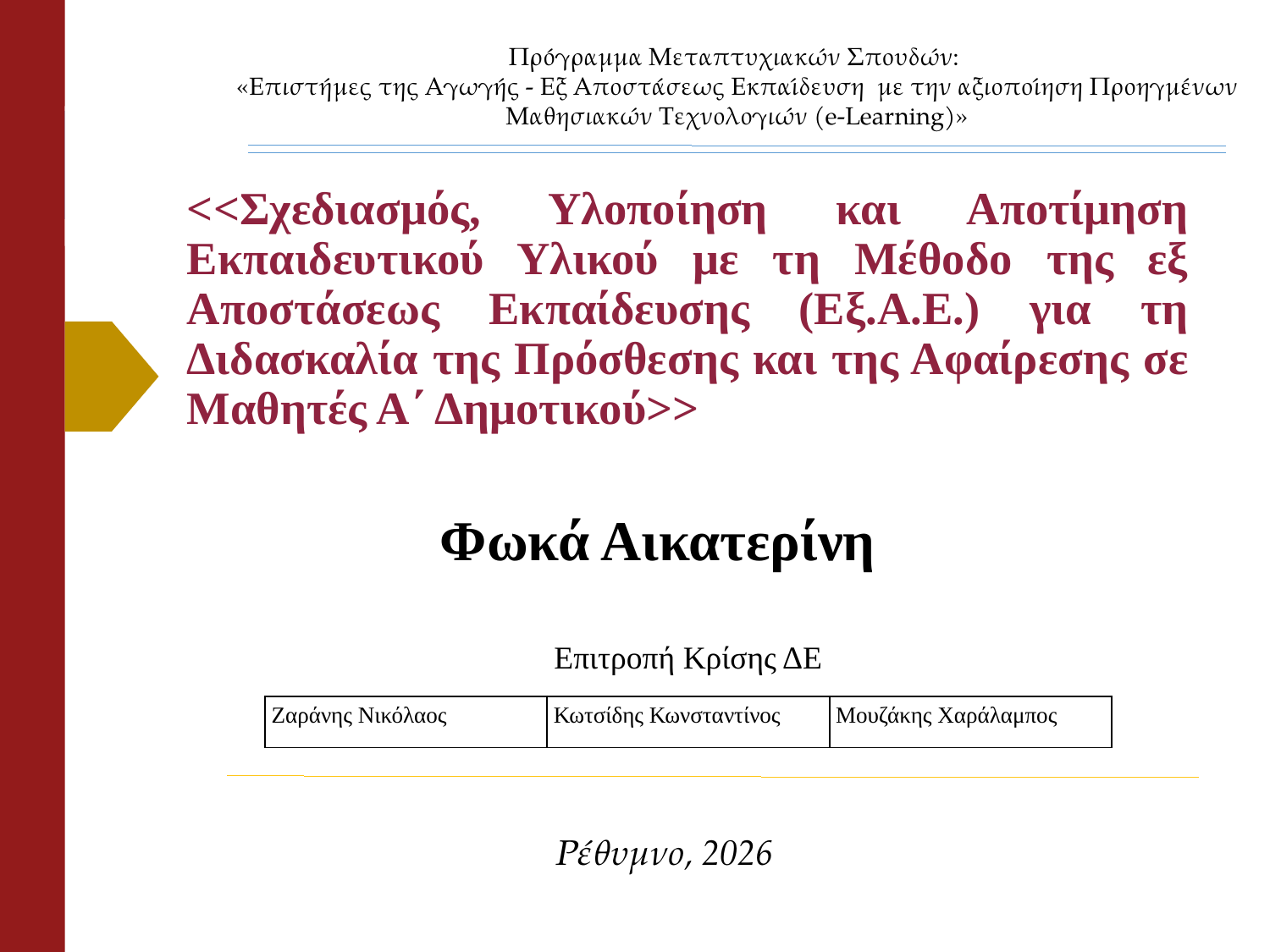

Πρόγραμμα Μεταπτυχιακών Σπουδών:
«Επιστήμες της Αγωγής - Εξ Αποστάσεως Εκπαίδευση  με την αξιοποίηση Προηγμένων Μαθησιακών Τεχνολογιών (e-Learning)»

# <<Σχεδιασμός, Υλοποίηση και Αποτίμηση Εκπαιδευτικού Υλικού με τη Μέθοδο της εξ Αποστάσεως Εκπαίδευσης (Εξ.Α.Ε.) για τη Διδασκαλία της Πρόσθεσης και της Αφαίρεσης σε Μαθητές Α΄ Δημοτικού>>
Φωκά Αικατερίνη
Επιτροπή Κρίσης ΔΕ
| Ζαράνης Νικόλαος | Κωτσίδης Κωνσταντίνος | Μουζάκης Χαράλαμπος |
| --- | --- | --- |

Ρέθυμνο, 2026